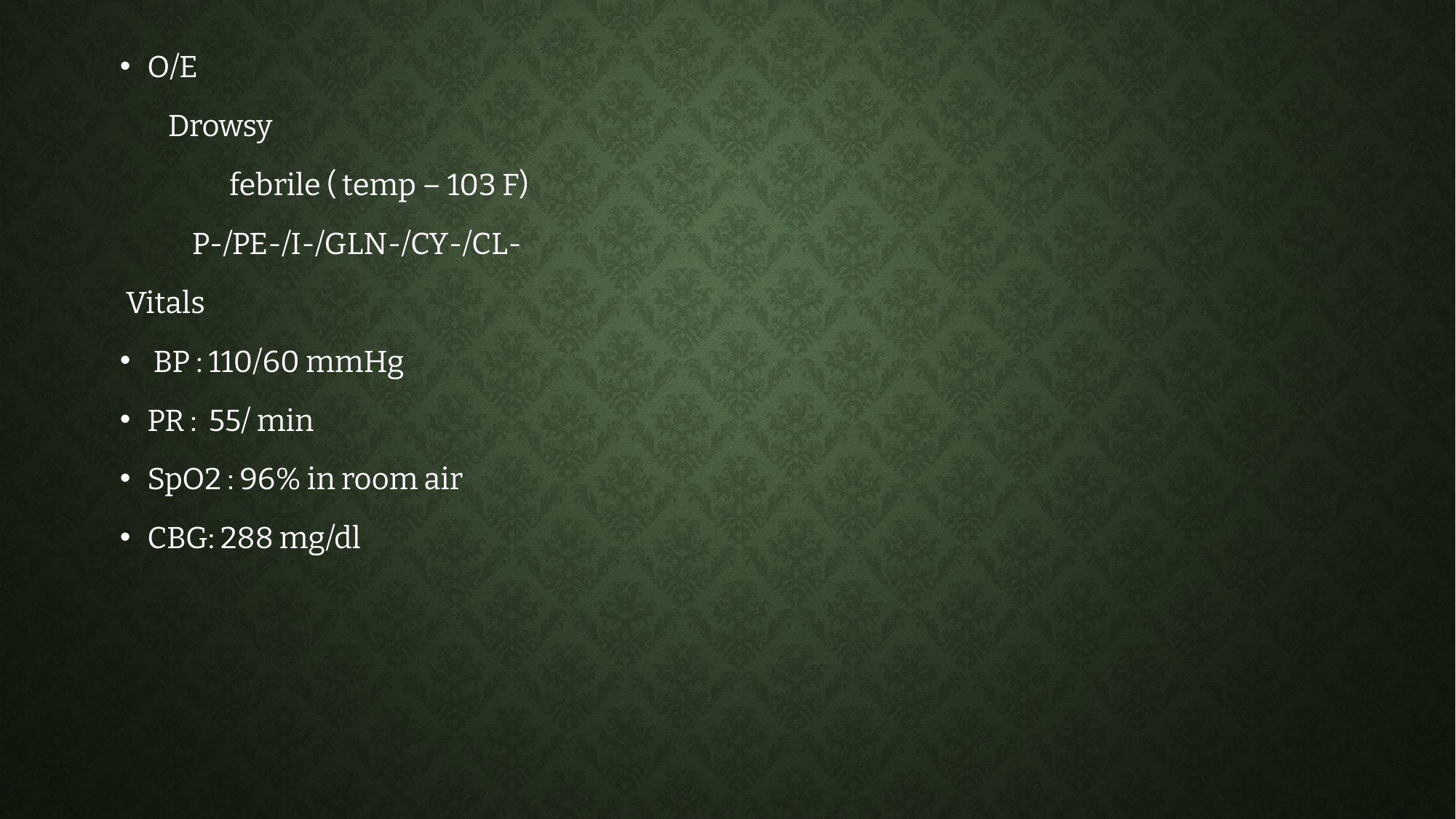

O/E
        Drowsy
	febrile ( temp – 103 F)
            P-/PE-/I-/GLN-/CY-/CL-
 Vitals
 BP : 110/60 mmHg
PR :  55/ min
SpO2 : 96% in room air
CBG: 288 mg/dl